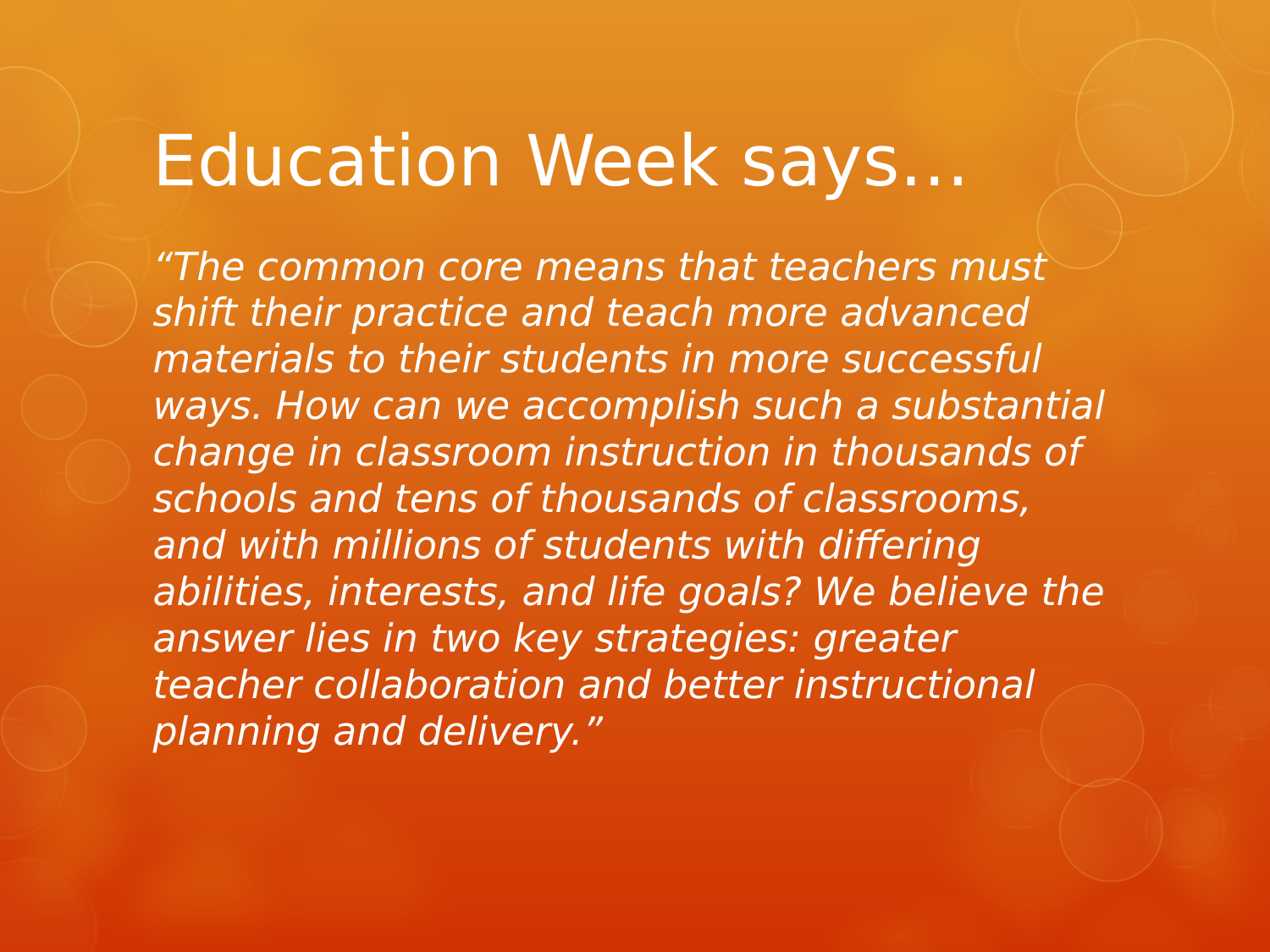

# Education Week says…
“The common core means that teachers must shift their practice and teach more advanced materials to their students in more successful ways. How can we accomplish such a substantial change in classroom instruction in thousands of schools and tens of thousands of classrooms, and with millions of students with differing abilities, interests, and life goals? We believe the answer lies in two key strategies: greater teacher collaboration and better instructional planning and delivery.”